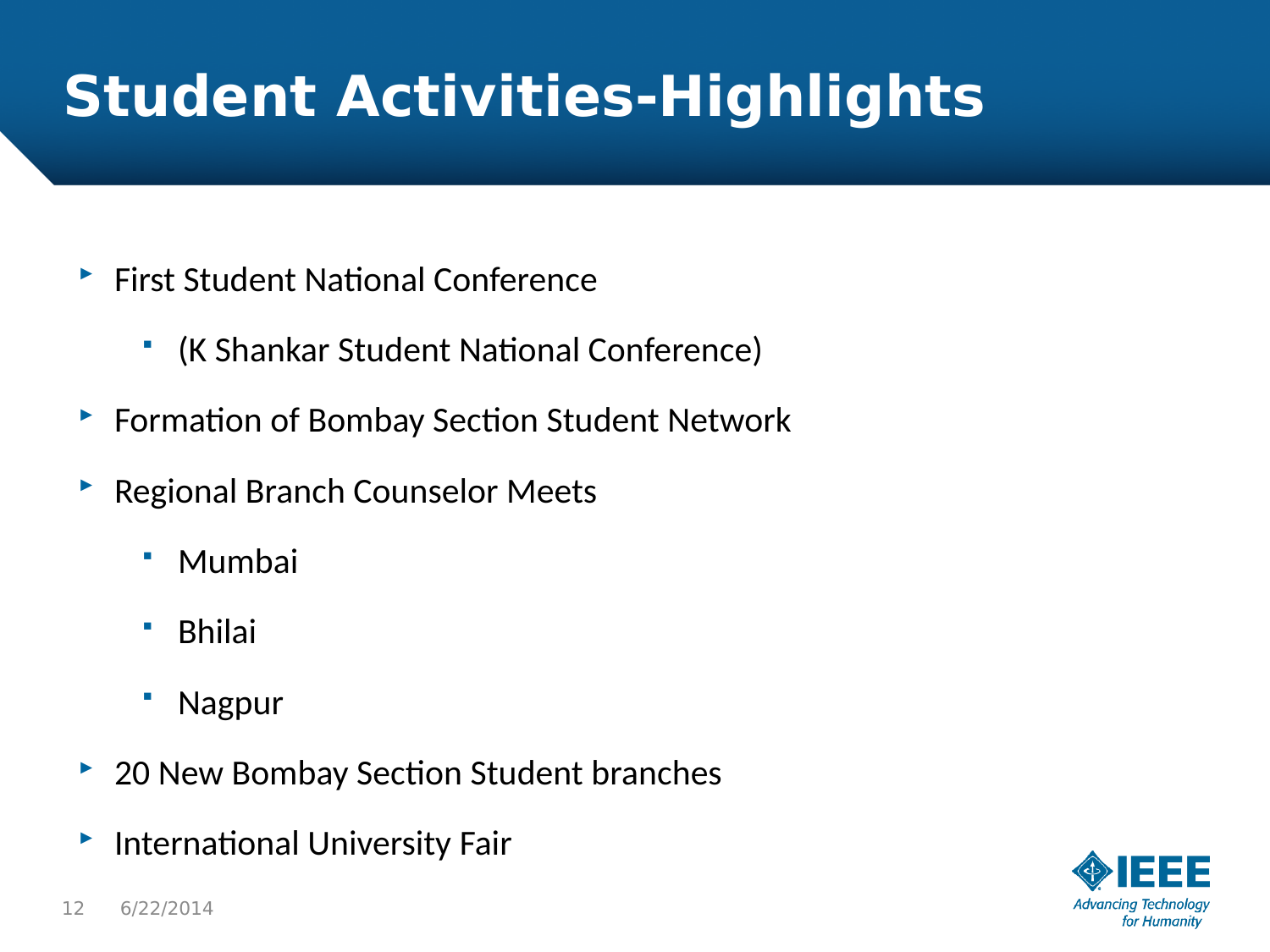

# Student Activities-Highlights
First Student National Conference
(K Shankar Student National Conference)
Formation of Bombay Section Student Network
Regional Branch Counselor Meets
Mumbai
Bhilai
Nagpur
20 New Bombay Section Student branches
International University Fair

12
6/22/2014